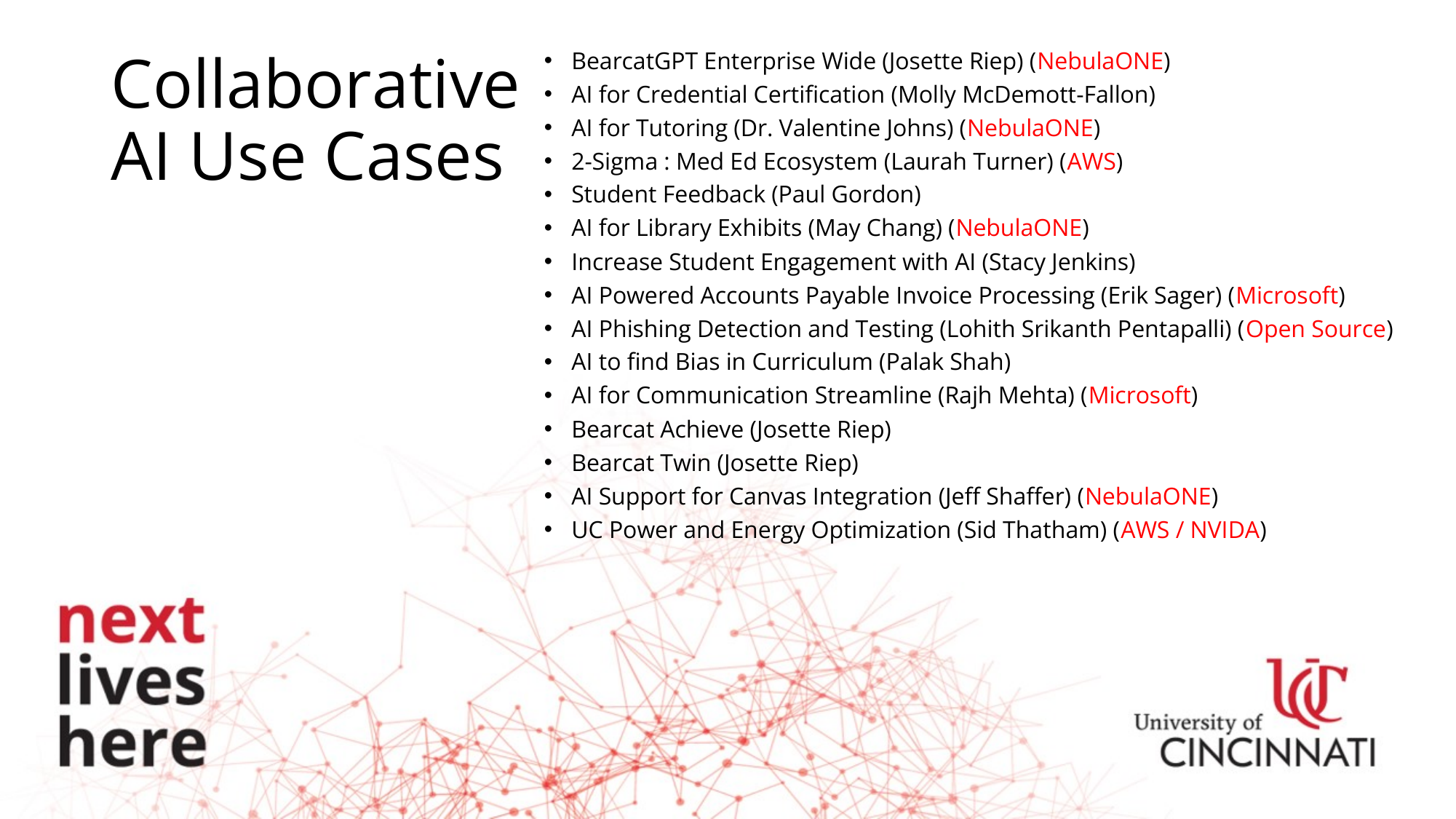

# Collaborative AI Use Cases
BearcatGPT Enterprise Wide (Josette Riep) (NebulaONE)
AI for Credential Certification (Molly McDemott-Fallon)
AI for Tutoring (Dr. Valentine Johns) (NebulaONE)
2-Sigma : Med Ed Ecosystem (Laurah Turner) (AWS)
Student Feedback (Paul Gordon)
AI for Library Exhibits (May Chang) (NebulaONE)
Increase Student Engagement with AI (Stacy Jenkins)
AI Powered Accounts Payable Invoice Processing (Erik Sager) (Microsoft)
AI Phishing Detection and Testing (Lohith Srikanth Pentapalli) (Open Source)
AI to find Bias in Curriculum (Palak Shah)
AI for Communication Streamline (Rajh Mehta) (Microsoft)
Bearcat Achieve (Josette Riep)
Bearcat Twin (Josette Riep)
AI Support for Canvas Integration (Jeff Shaffer) (NebulaONE)
UC Power and Energy Optimization (Sid Thatham) (AWS / NVIDA)